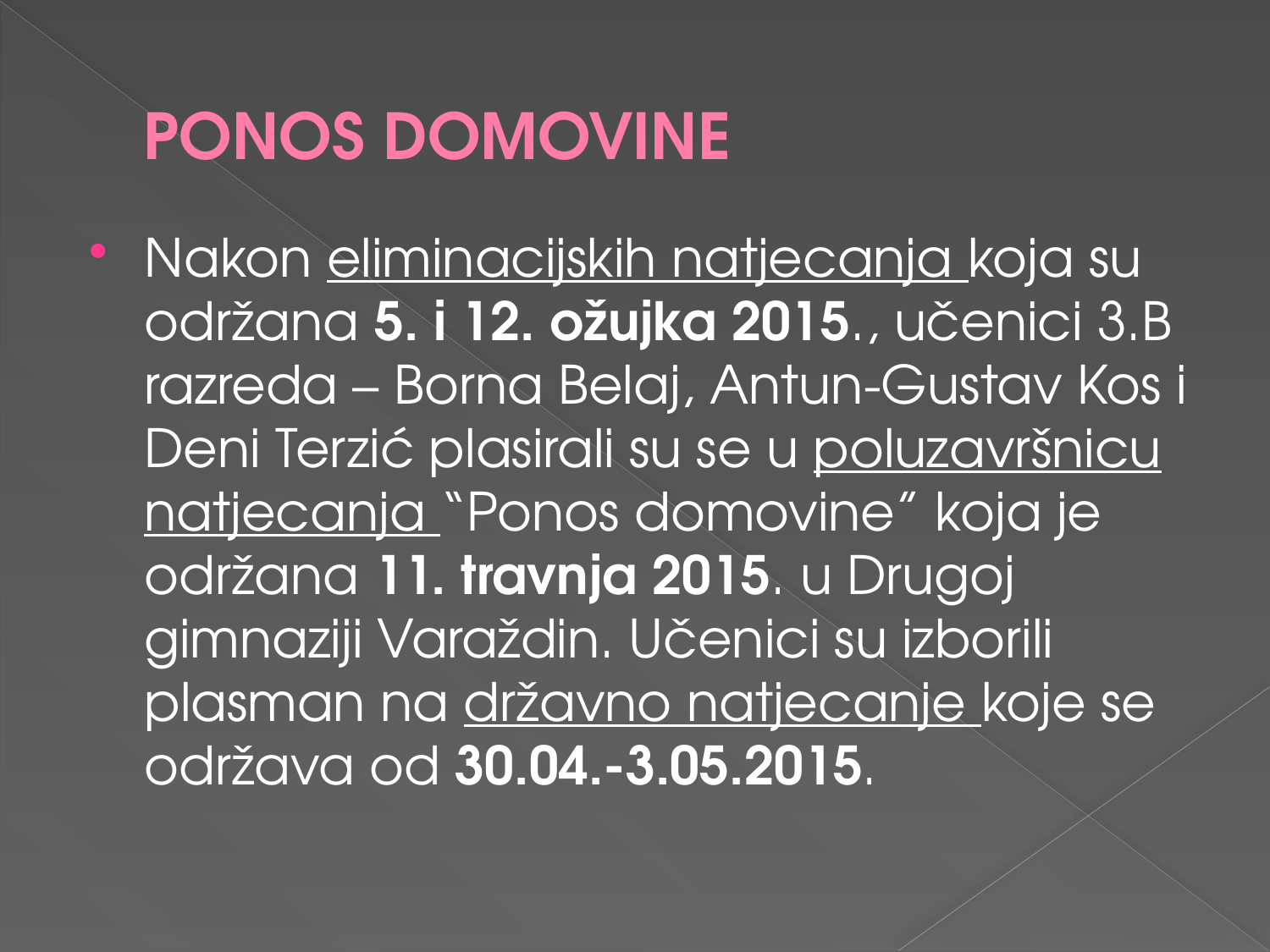

# PONOS DOMOVINE
Nakon eliminacijskih natjecanja koja su održana 5. i 12. ožujka 2015., učenici 3.B razreda – Borna Belaj, Antun-Gustav Kos i Deni Terzić plasirali su se u poluzavršnicu natjecanja “Ponos domovine” koja je održana 11. travnja 2015. u Drugoj gimnaziji Varaždin. Učenici su izborili plasman na državno natjecanje koje se održava od 30.04.-3.05.2015.